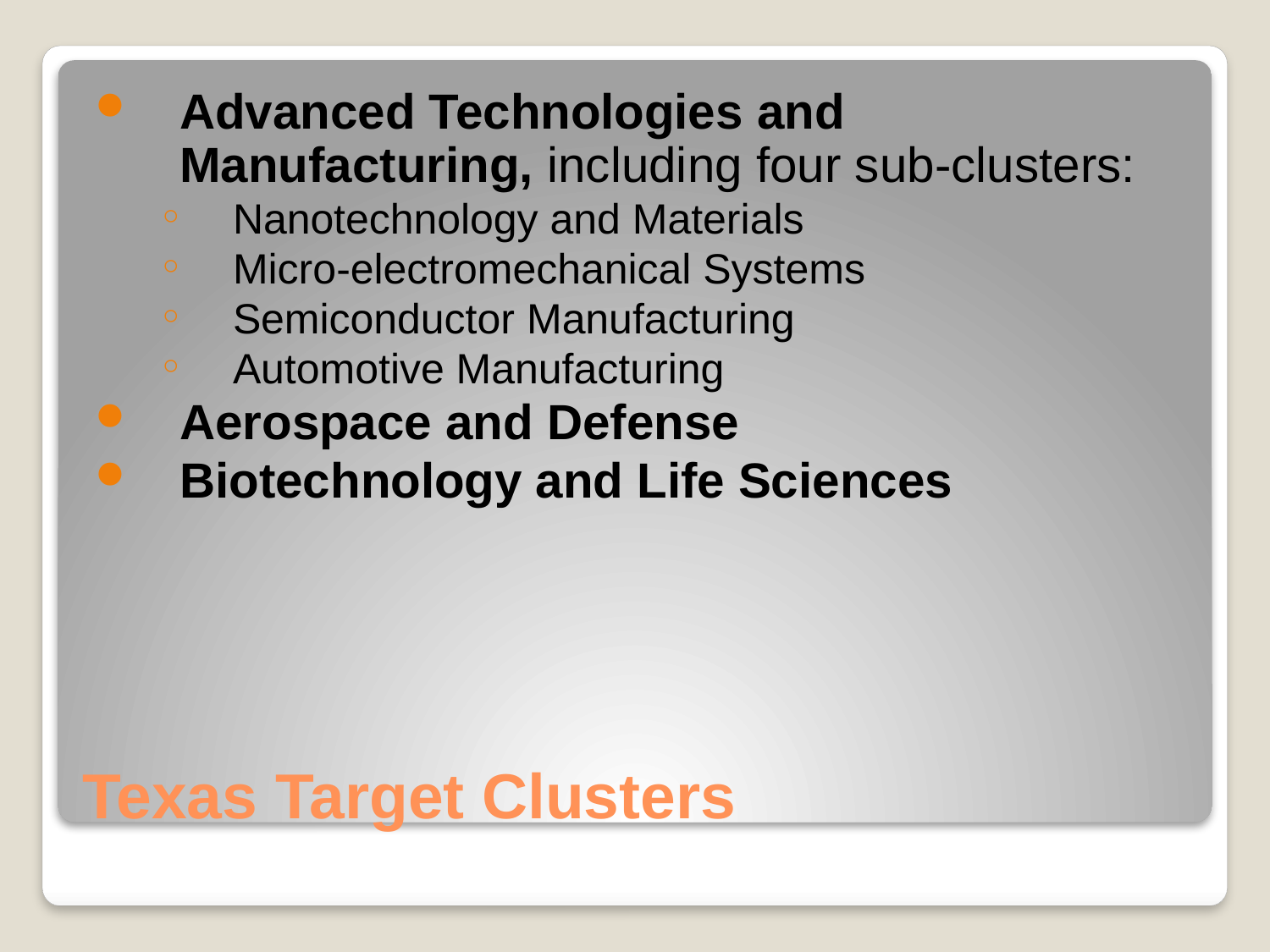

Advanced Technologies and Manufacturing, including four sub-clusters:
Nanotechnology and Materials
Micro-electromechanical Systems
Semiconductor Manufacturing
Automotive Manufacturing
Aerospace and Defense
Biotechnology and Life Sciences
# Texas Target Clusters